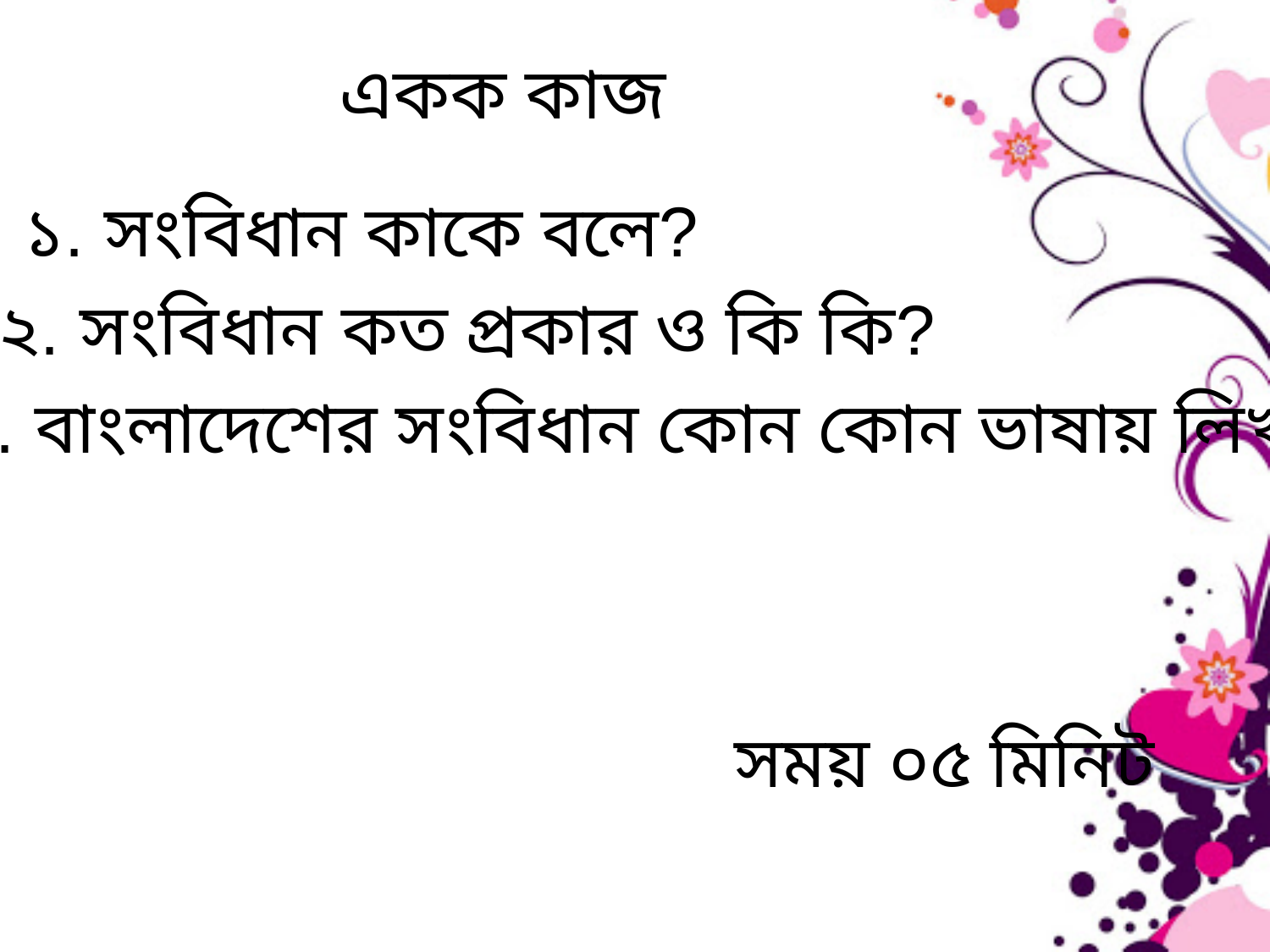

একক কাজ
১. সংবিধান কাকে বলে?
২. সংবিধান কত প্রকার ও কি কি?
৩. বাংলাদেশের সংবিধান কোন কোন ভাষায় লিখা?
সময় ০৫ মিনিট